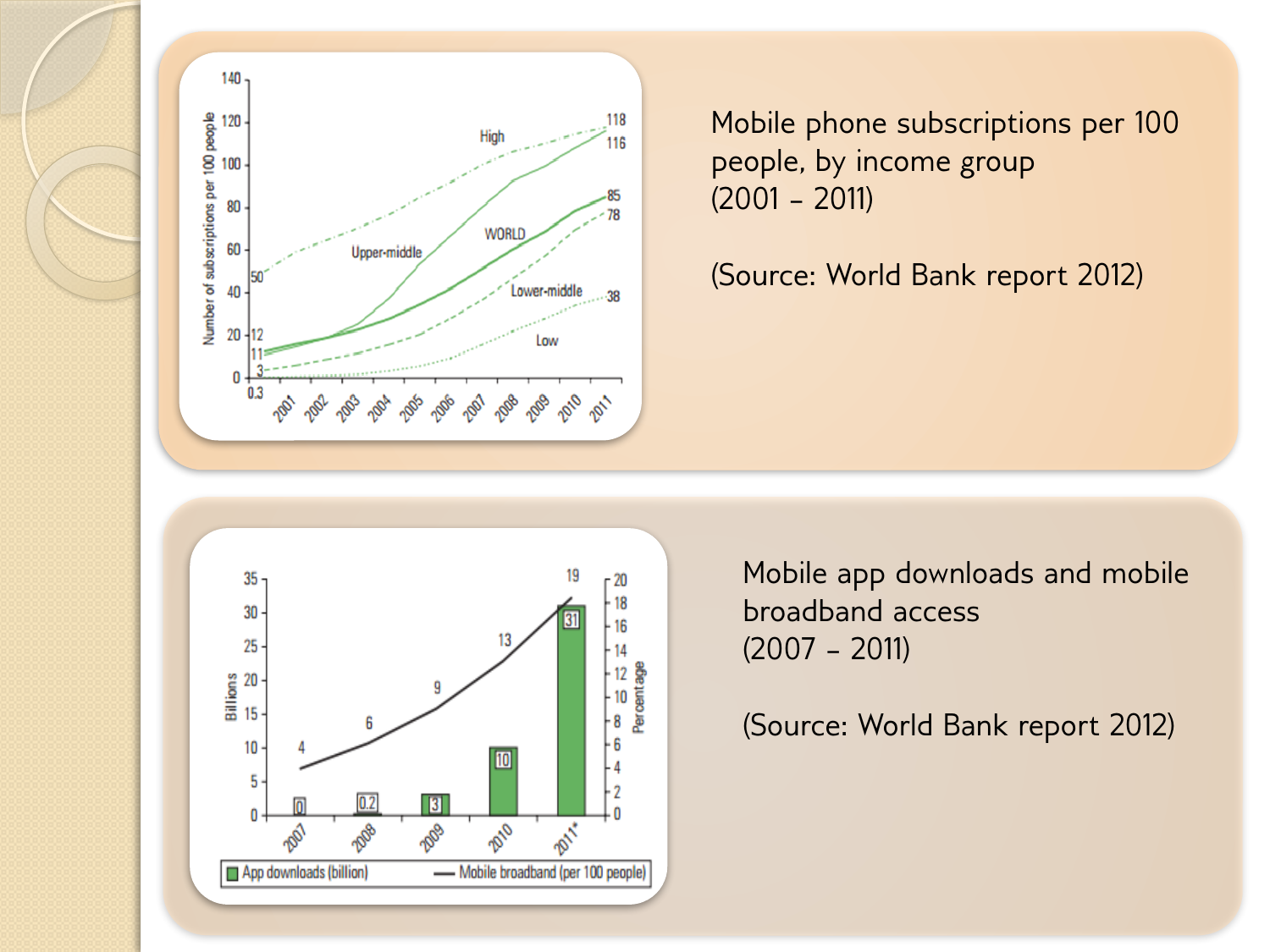

Mobile phone subscriptions per 100 people, by income group
(2001 – 2011)

(Source: World Bank report 2012)
Mobile app downloads and mobile broadband access
(2007 – 2011)

(Source: World Bank report 2012)